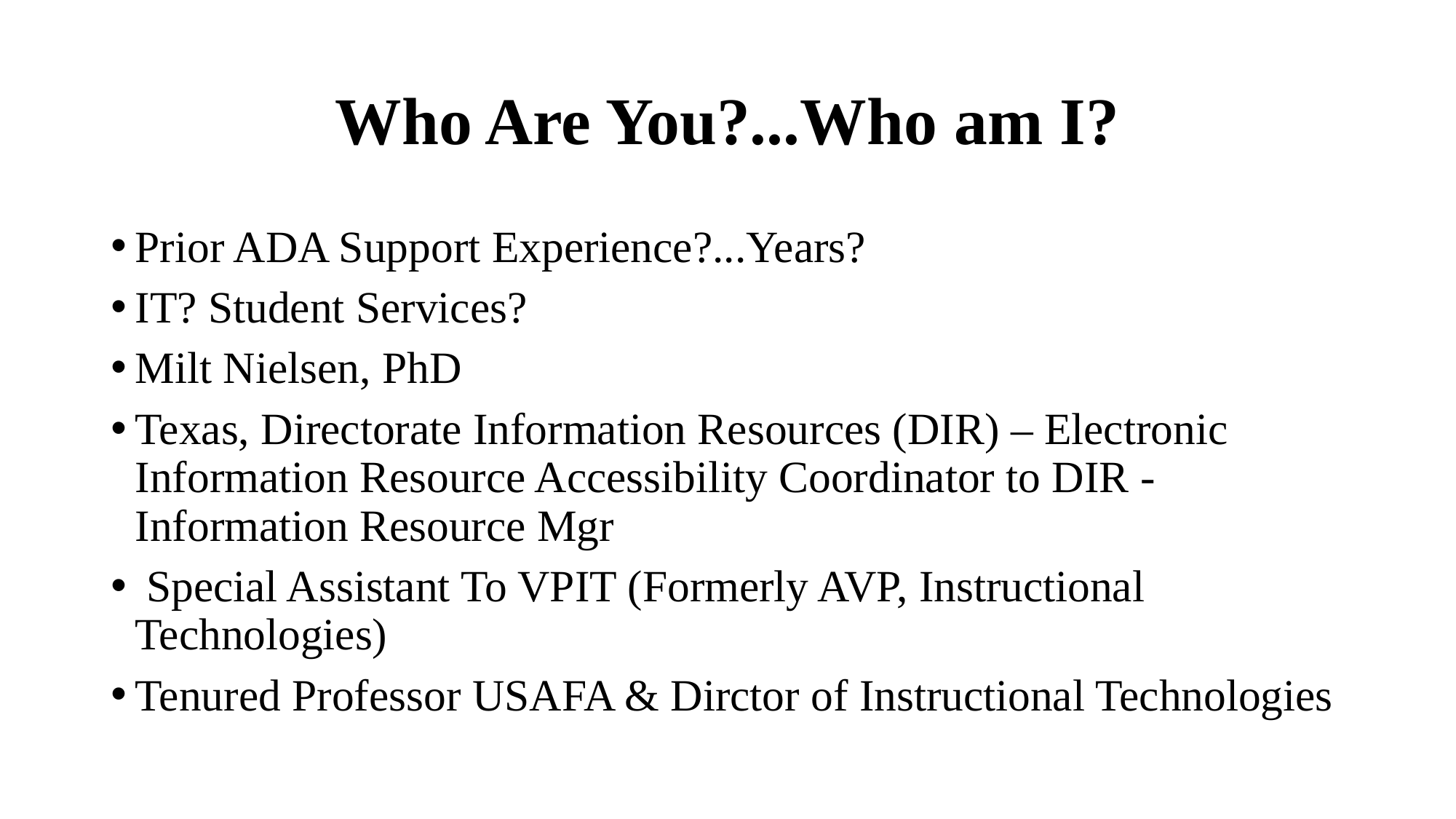

# Who Are You?...Who am I?
Prior ADA Support Experience?...Years?
IT? Student Services?
Milt Nielsen, PhD
Texas, Directorate Information Resources (DIR) – Electronic Information Resource Accessibility Coordinator to DIR - Information Resource Mgr
 Special Assistant To VPIT (Formerly AVP, Instructional Technologies)
Tenured Professor USAFA & Dirctor of Instructional Technologies